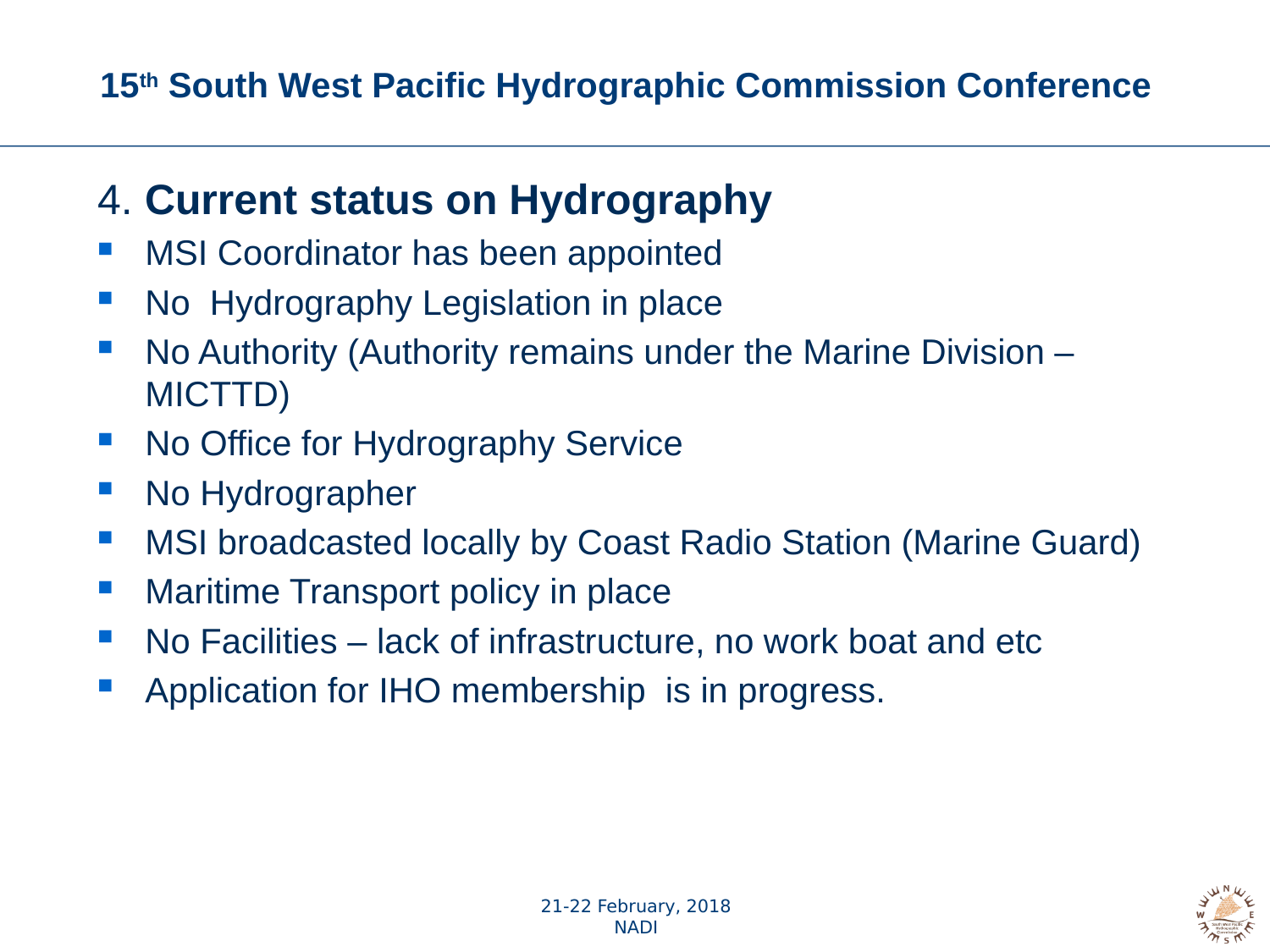

# 15th South West Pacific Hydrographic Commission Conference
4. Current status on Hydrography
MSI Coordinator has been appointed
No  Hydrography Legislation in place
No Authority (Authority remains under the Marine Division – MICTTD)
No Office for Hydrography Service
No Hydrographer
MSI broadcasted locally by Coast Radio Station (Marine Guard)
Maritime Transport policy in place
No Facilities – lack of infrastructure, no work boat and etc
Application for IHO membership  is in progress.

21-22 February, 2018
NADI